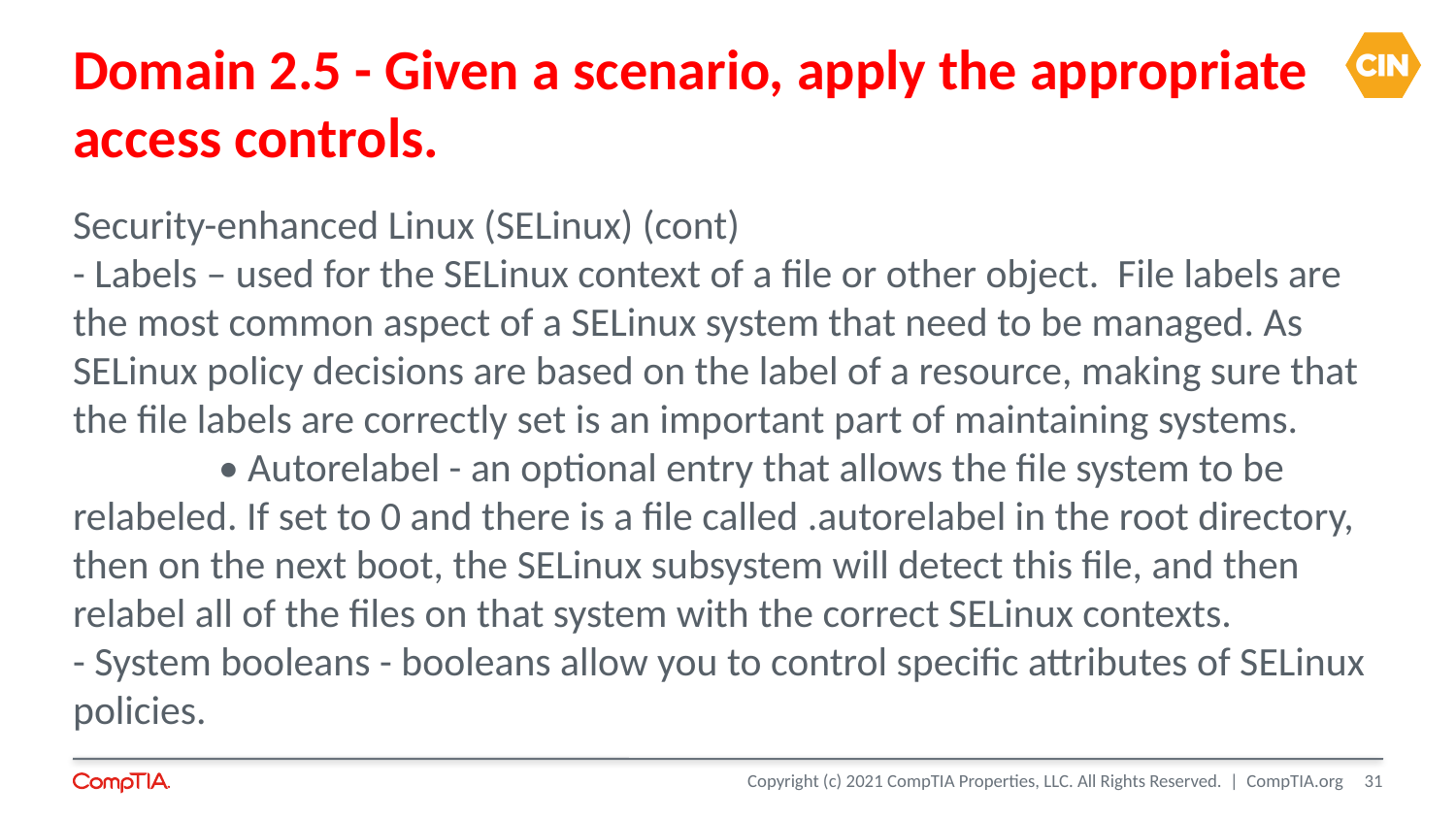

Domain 2.5 - Given a scenario, apply the appropriate access controls.
Security-enhanced Linux (SELinux) (cont)
- Labels – used for the SELinux context of a file or other object.  File labels are the most common aspect of a SELinux system that need to be managed. As SELinux policy decisions are based on the label of a resource, making sure that the file labels are correctly set is an important part of maintaining systems.
	• Autorelabel - an optional entry that allows the file system to be relabeled. If set to 0 and there is a file called .autorelabel in the root directory, then on the next boot, the SELinux subsystem will detect this file, and then relabel all of the files on that system with the correct SELinux contexts.
- System booleans - booleans allow you to control specific attributes of SELinux policies.
31